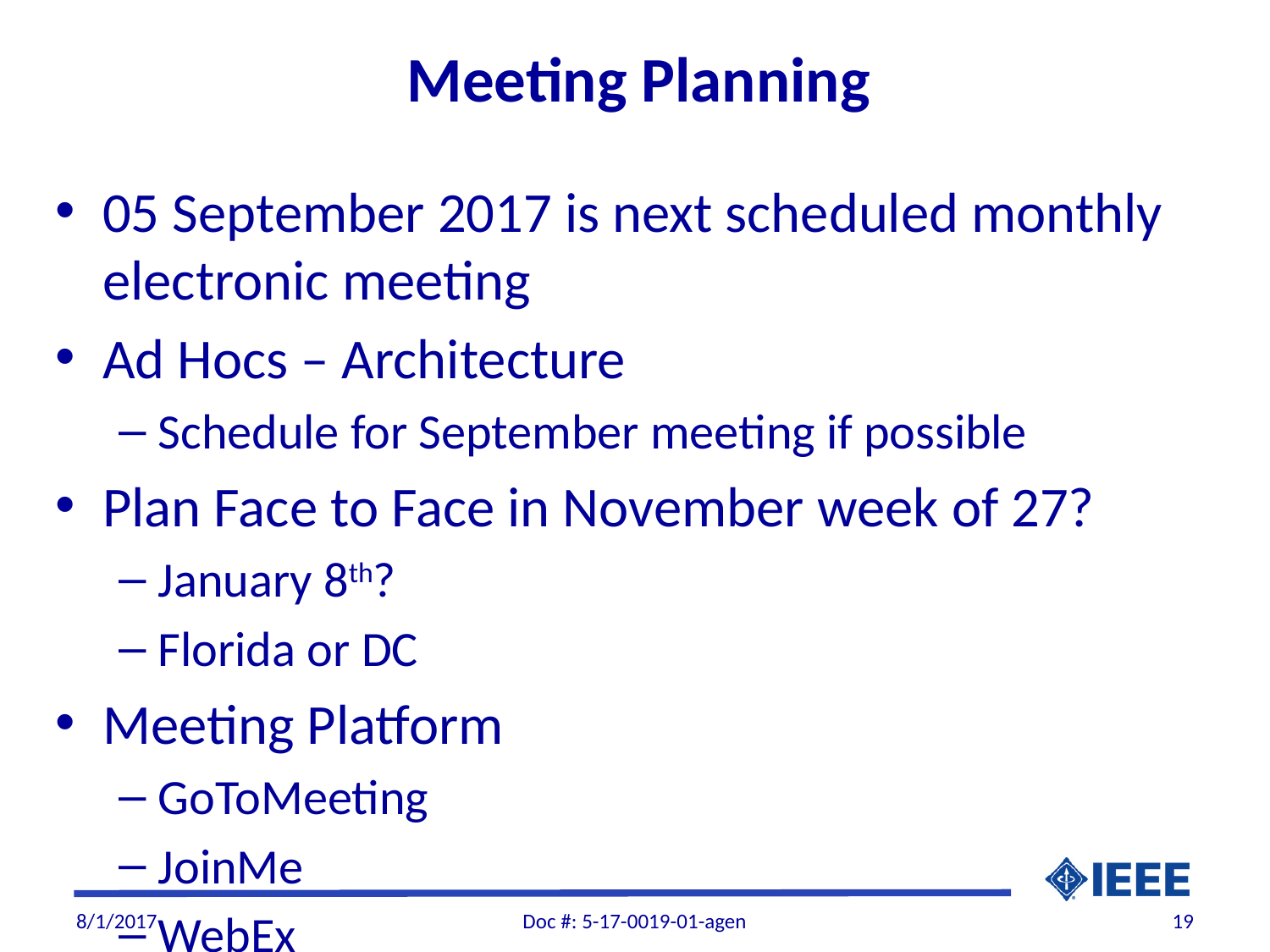

# Meeting Planning
05 September 2017 is next scheduled monthly electronic meeting
Ad Hocs – Architecture
Schedule for September meeting if possible
Plan Face to Face in November week of 27?
January 8th?
Florida or DC
Meeting Platform
GoToMeeting
JoinMe
WebEx
Loopup
8/1/2017
Doc #: 5-17-0019-01-agen
19